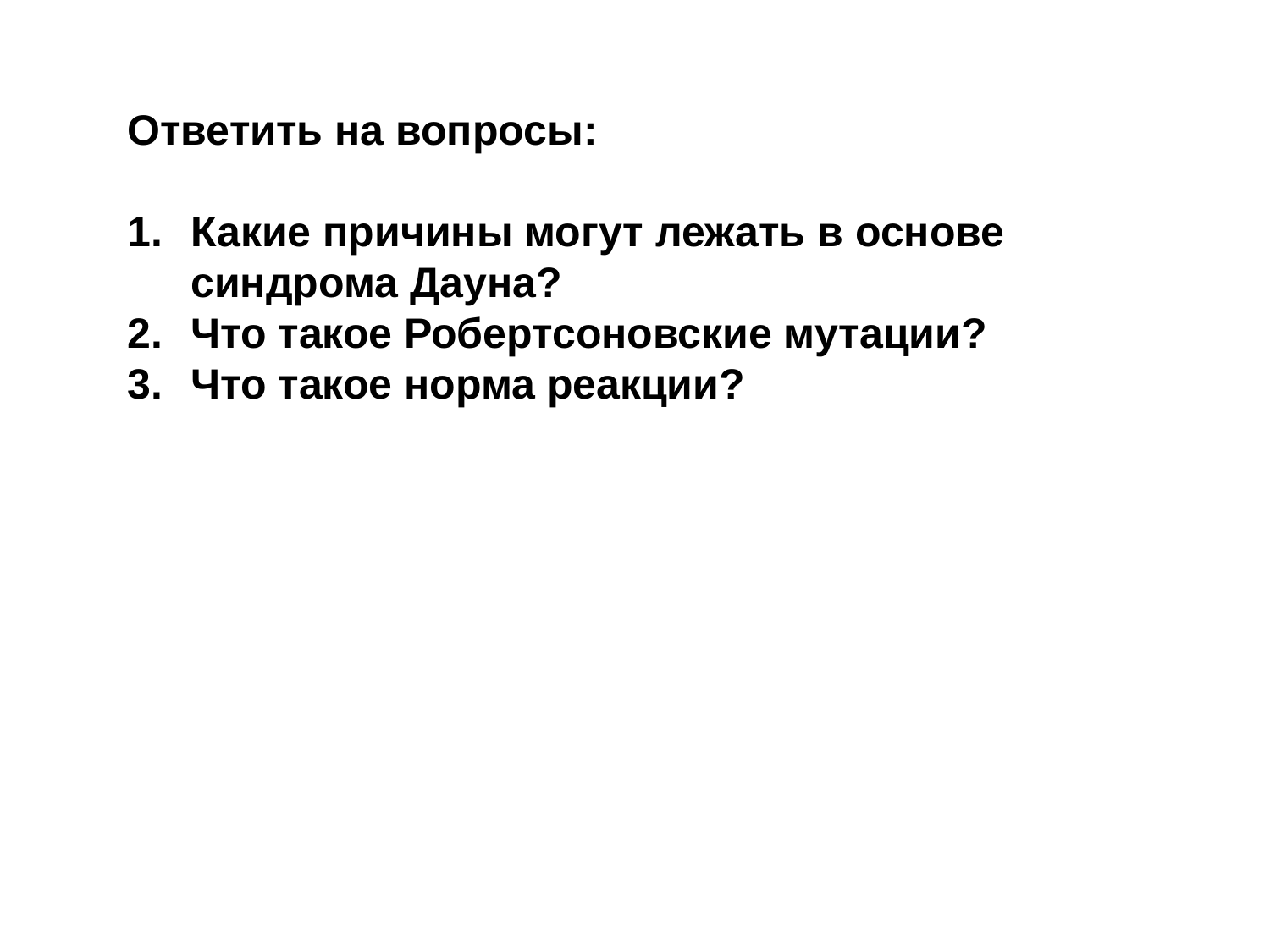

Ответить на вопросы:

Какие причины могут лежать в основе синдрома Дауна?
Что такое Робертсоновские мутации?
Что такое норма реакции?